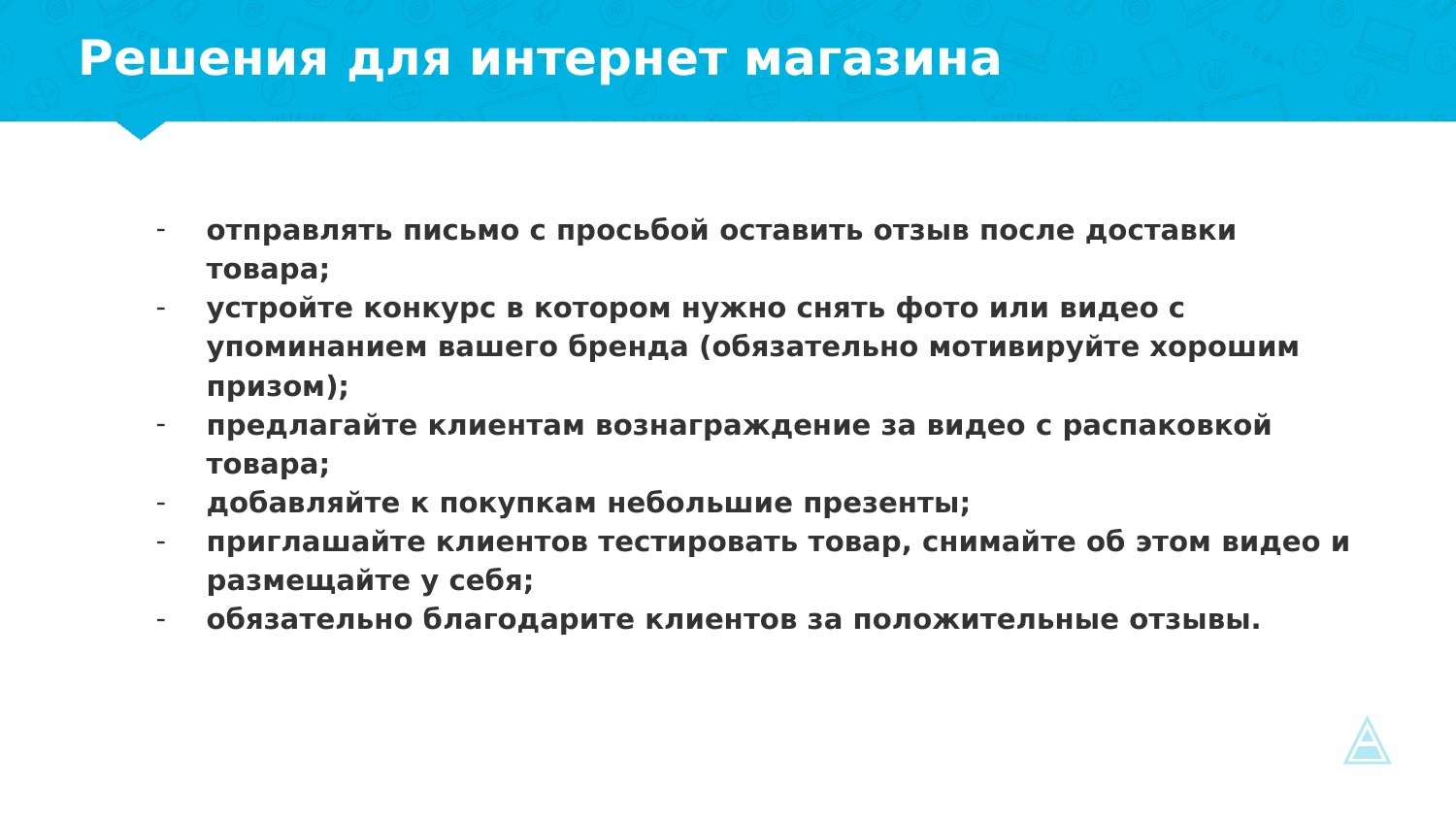

Решения для интернет магазина
отправлять письмо с просьбой оставить отзыв после доставки товара;
устройте конкурс в котором нужно снять фото или видео с упоминанием вашего бренда (обязательно мотивируйте хорошим призом);
предлагайте клиентам вознаграждение за видео с распаковкой товара;
добавляйте к покупкам небольшие презенты;
приглашайте клиентов тестировать товар, снимайте об этом видео и размещайте у себя;
обязательно благодарите клиентов за положительные отзывы.